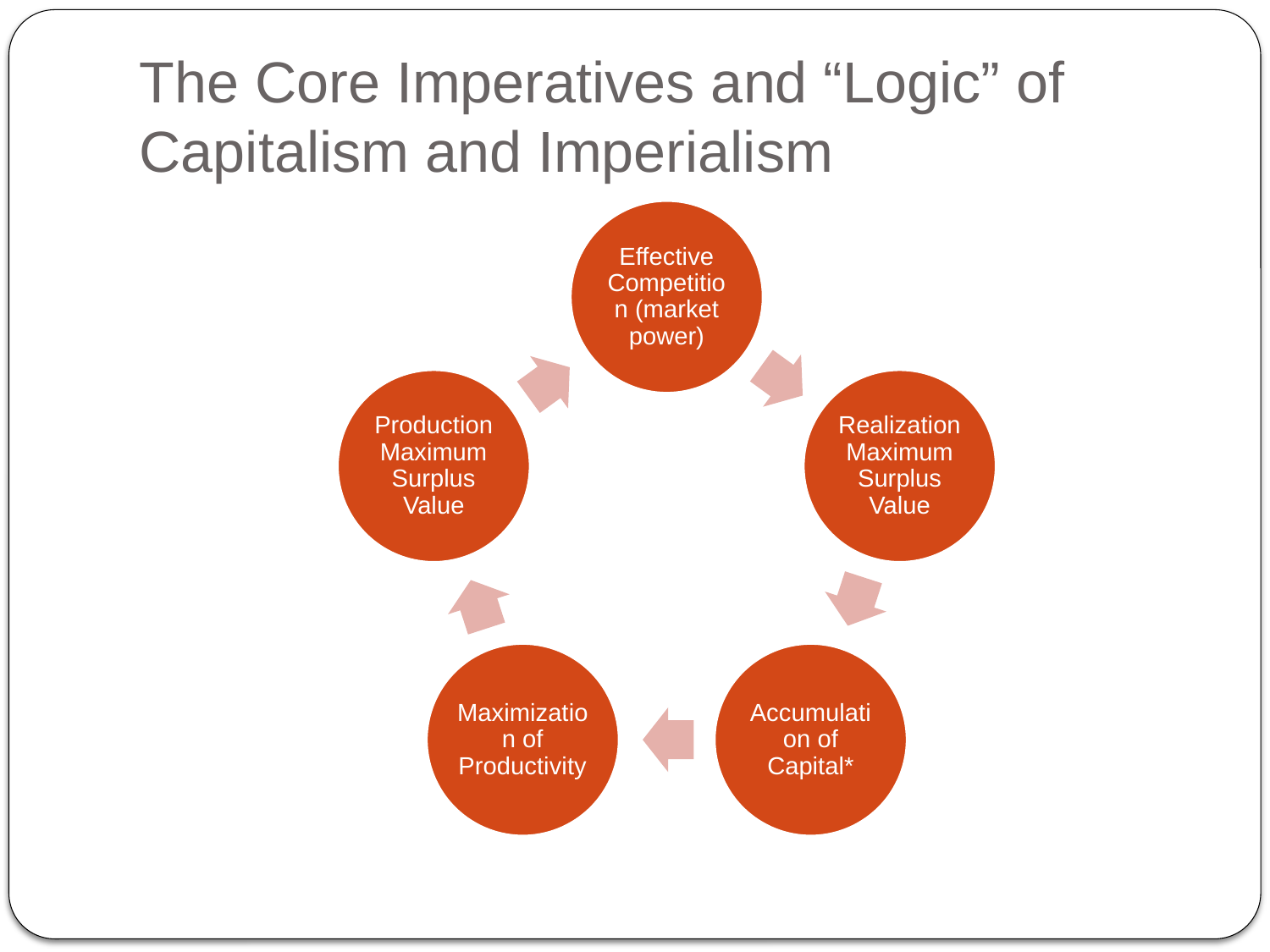

# The Core Imperatives and “Logic” of Capitalism and Imperialism
Effective Competition (market power)

Realization Maximum Surplus Value

Accumulation of Capital*

Maximization of Productivity

Production Maximum Surplus Value